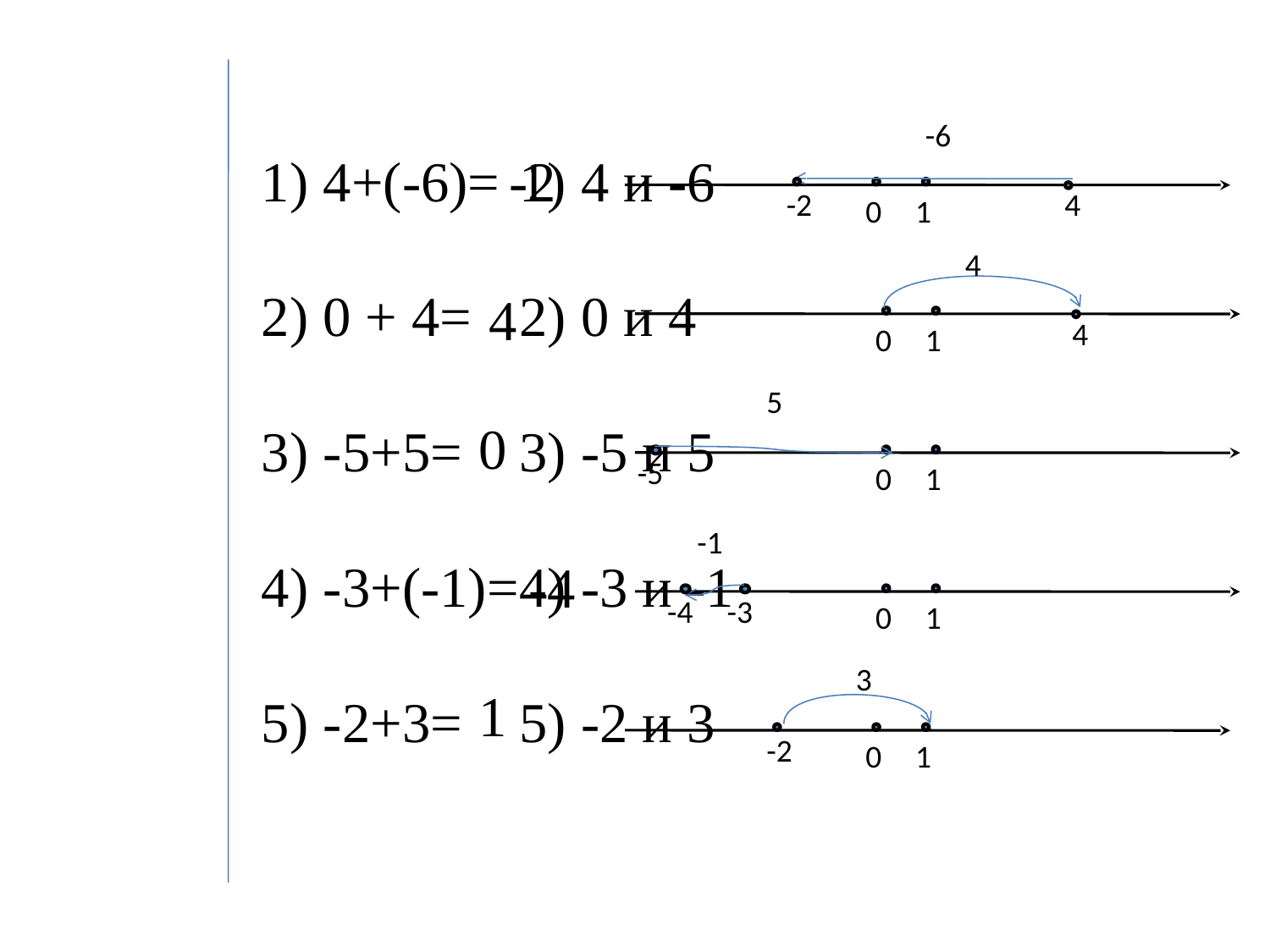

-6
 4+(-6)=

 0 + 4=

 -5+5=

 -3+(-1)=

 -2+3=
-2
 4 и -6

 0 и 4

 -5 и 5

 -3 и -1

 -2 и 3

0
1
-2

4

4
4

0
1
4

5
0
-5

0
1
-1
-4

0
1
-4

-3

3
1

0
1
-2